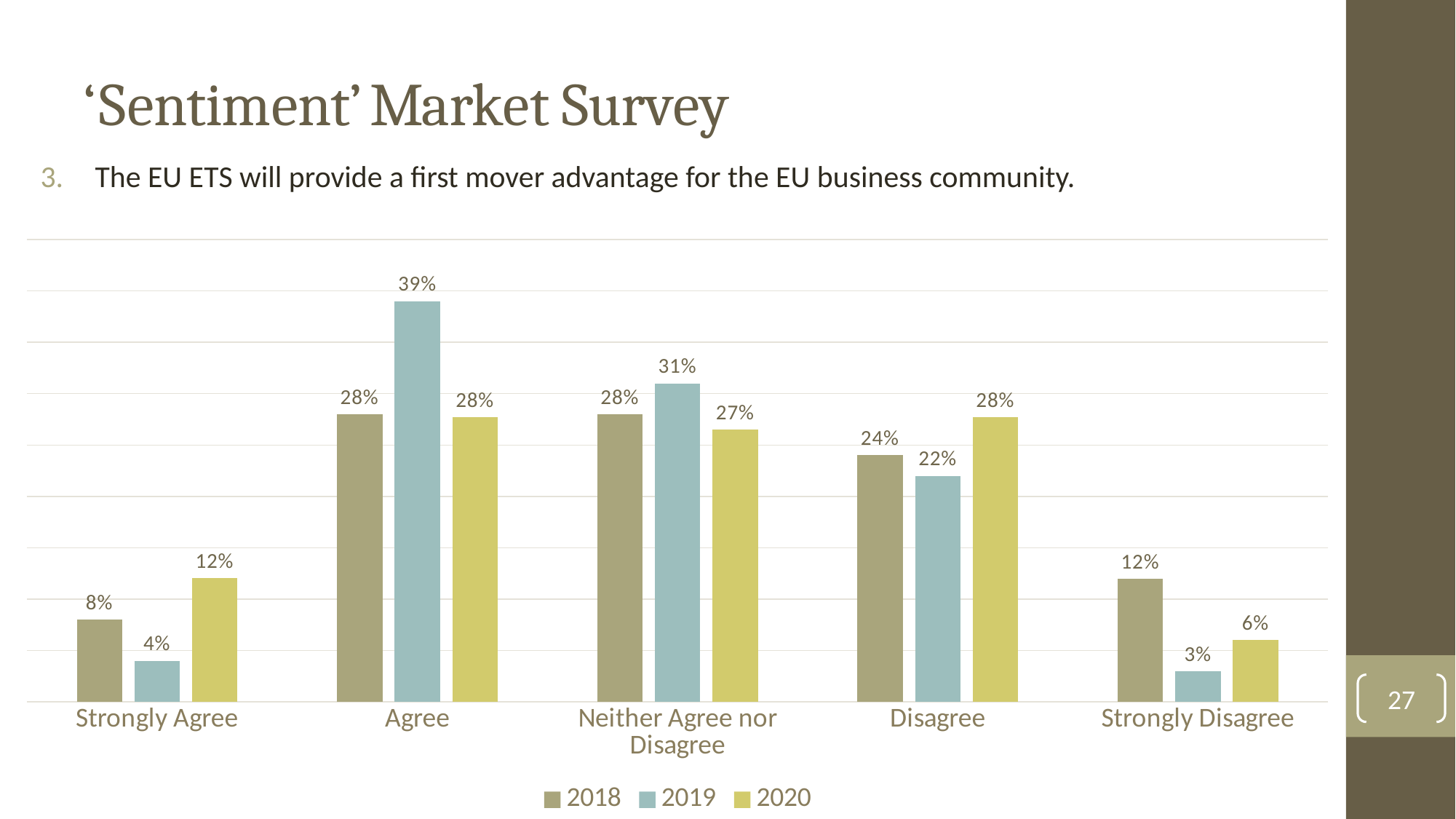

# ‘Sentiment’ Market Survey
The EU ETS will provide a first mover advantage for the EU business community.

### Chart

| Category | 2018 | 2019 | 2020 |
|---|---|---|---|
| Strongly Agree | 0.08 | 0.04 | 0.1205 |
| Agree | 0.28 | 0.39 | 0.2771 |
| Neither Agree nor Disagree | 0.28 | 0.31 | 0.2651 |
| Disagree | 0.24 | 0.22 | 0.2771 |
| Strongly Disagree | 0.12 | 0.03 | 0.0602 |
27